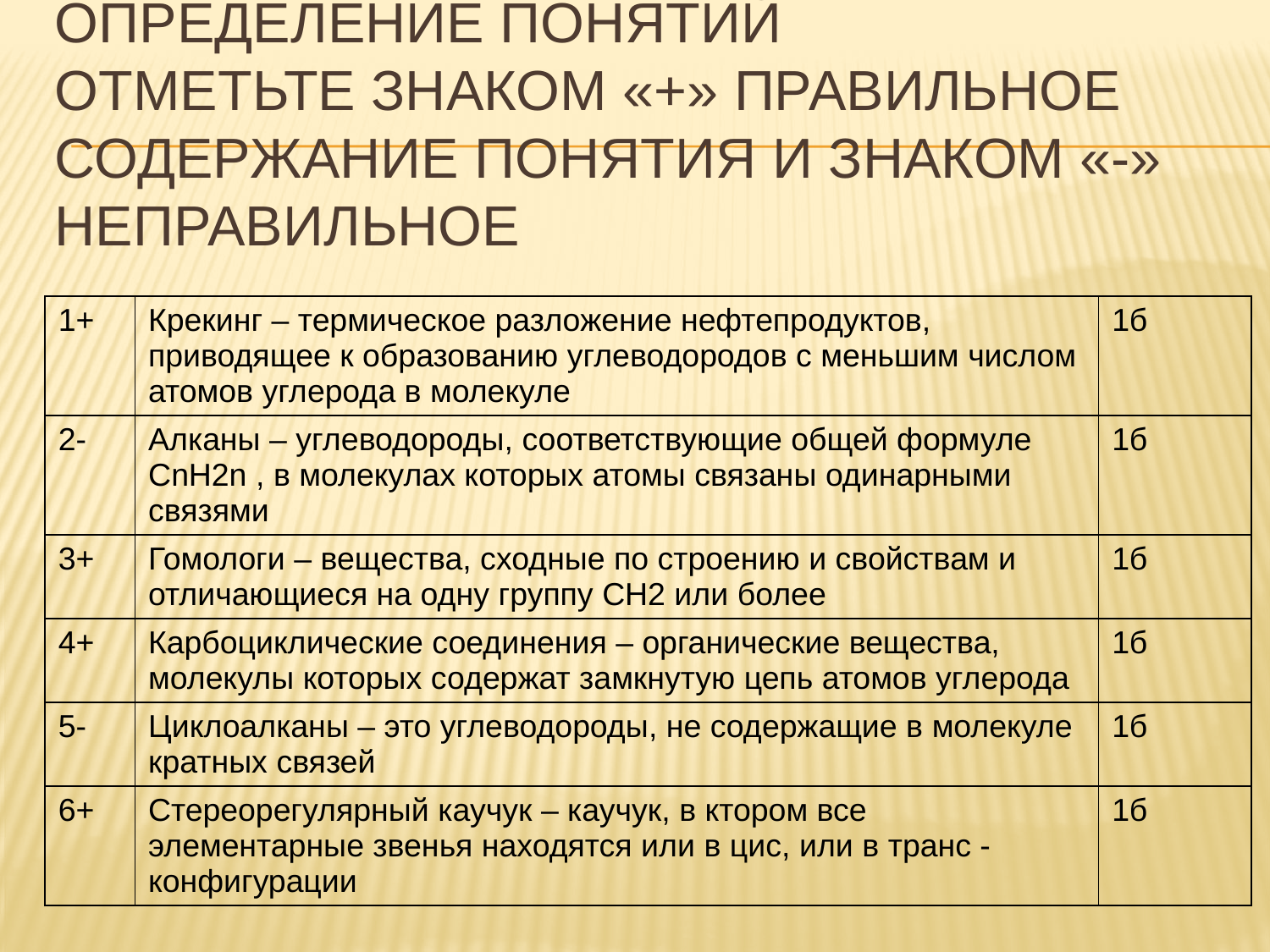

# Определение понятий Отметьте знаком «+» правильное содержание понятия и знаком «-» неправильное
| 1+ | Крекинг – термическое разложение нефтепродуктов, приводящее к образованию углеводородов с меньшим числом атомов углерода в молекуле | 1б |
| --- | --- | --- |
| 2- | Алканы – углеводороды, соответствующие общей формуле СnH2n , в молекулах которых атомы связаны одинарными связями | 1б |
| 3+ | Гомологи – вещества, сходные по строению и свойствам и отличающиеся на одну группу СН2 или более | 1б |
| 4+ | Карбоциклические соединения – органические вещества, молекулы которых содержат замкнутую цепь атомов углерода | 1б |
| 5- | Циклоалканы – это углеводороды, не содержащие в молекуле кратных связей | 1б |
| 6+ | Стереорегулярный каучук – каучук, в ктором все элементарные звенья находятся или в цис, или в транс - конфигурации | 1б |